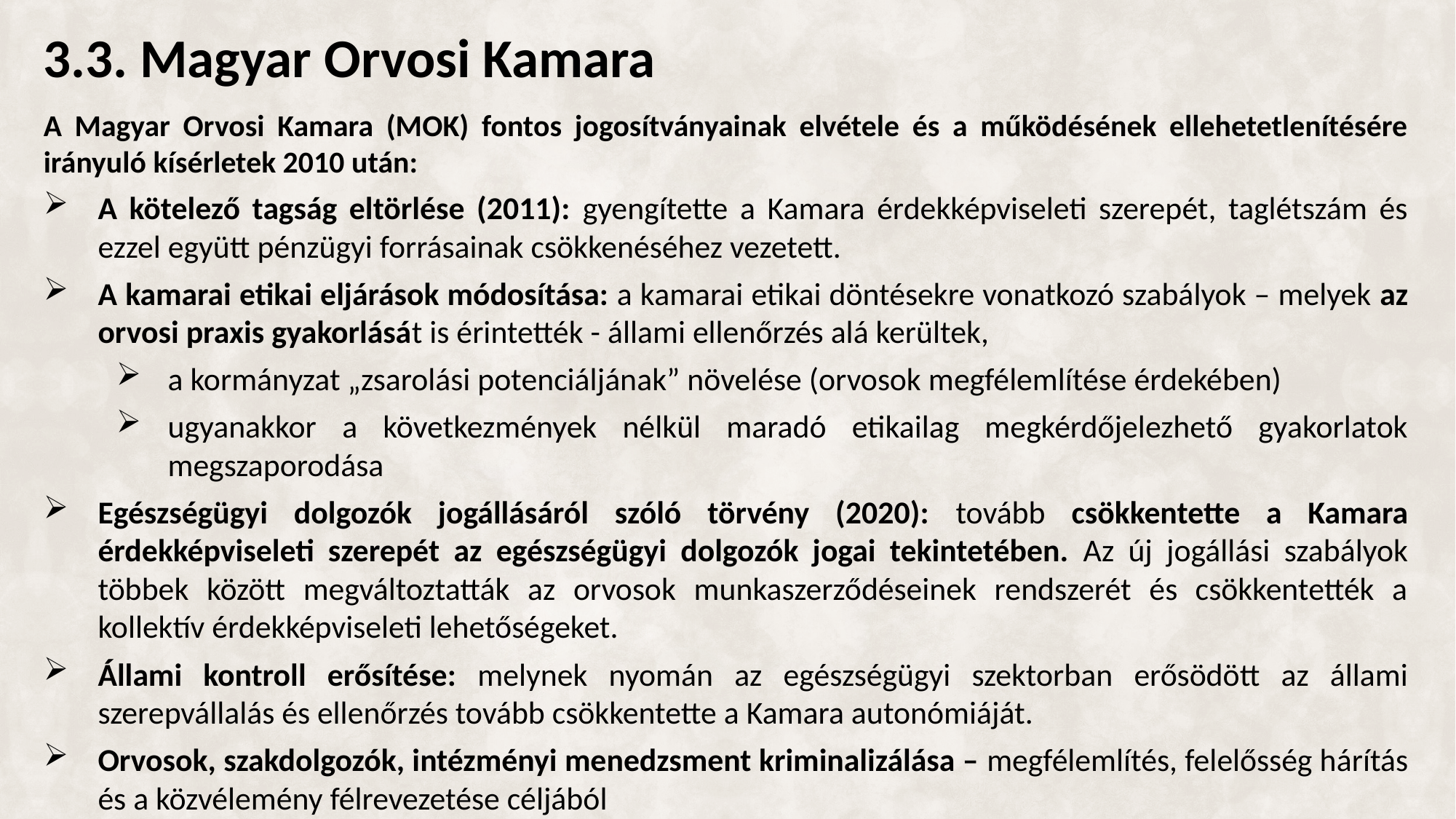

# 3.3. Magyar Orvosi Kamara
A Magyar Orvosi Kamara (MOK) fontos jogosítványainak elvétele és a működésének ellehetetlenítésére irányuló kísérletek 2010 után:
A kötelező tagság eltörlése (2011): gyengítette a Kamara érdekképviseleti szerepét, taglétszám és ezzel együtt pénzügyi forrásainak csökkenéséhez vezetett.
A kamarai etikai eljárások módosítása: a kamarai etikai döntésekre vonatkozó szabályok – melyek az orvosi praxis gyakorlását is érintették - állami ellenőrzés alá kerültek,
a kormányzat „zsarolási potenciáljának” növelése (orvosok megfélemlítése érdekében)
ugyanakkor a következmények nélkül maradó etikailag megkérdőjelezhető gyakorlatok megszaporodása
Egészségügyi dolgozók jogállásáról szóló törvény (2020): tovább csökkentette a Kamara érdekképviseleti szerepét az egészségügyi dolgozók jogai tekintetében. Az új jogállási szabályok többek között megváltoztatták az orvosok munkaszerződéseinek rendszerét és csökkentették a kollektív érdekképviseleti lehetőségeket.
Állami kontroll erősítése: melynek nyomán az egészségügyi szektorban erősödött az állami szerepvállalás és ellenőrzés tovább csökkentette a Kamara autonómiáját.
Orvosok, szakdolgozók, intézményi menedzsment kriminalizálása – megfélemlítés, felelősség hárítás és a közvélemény félrevezetése céljából